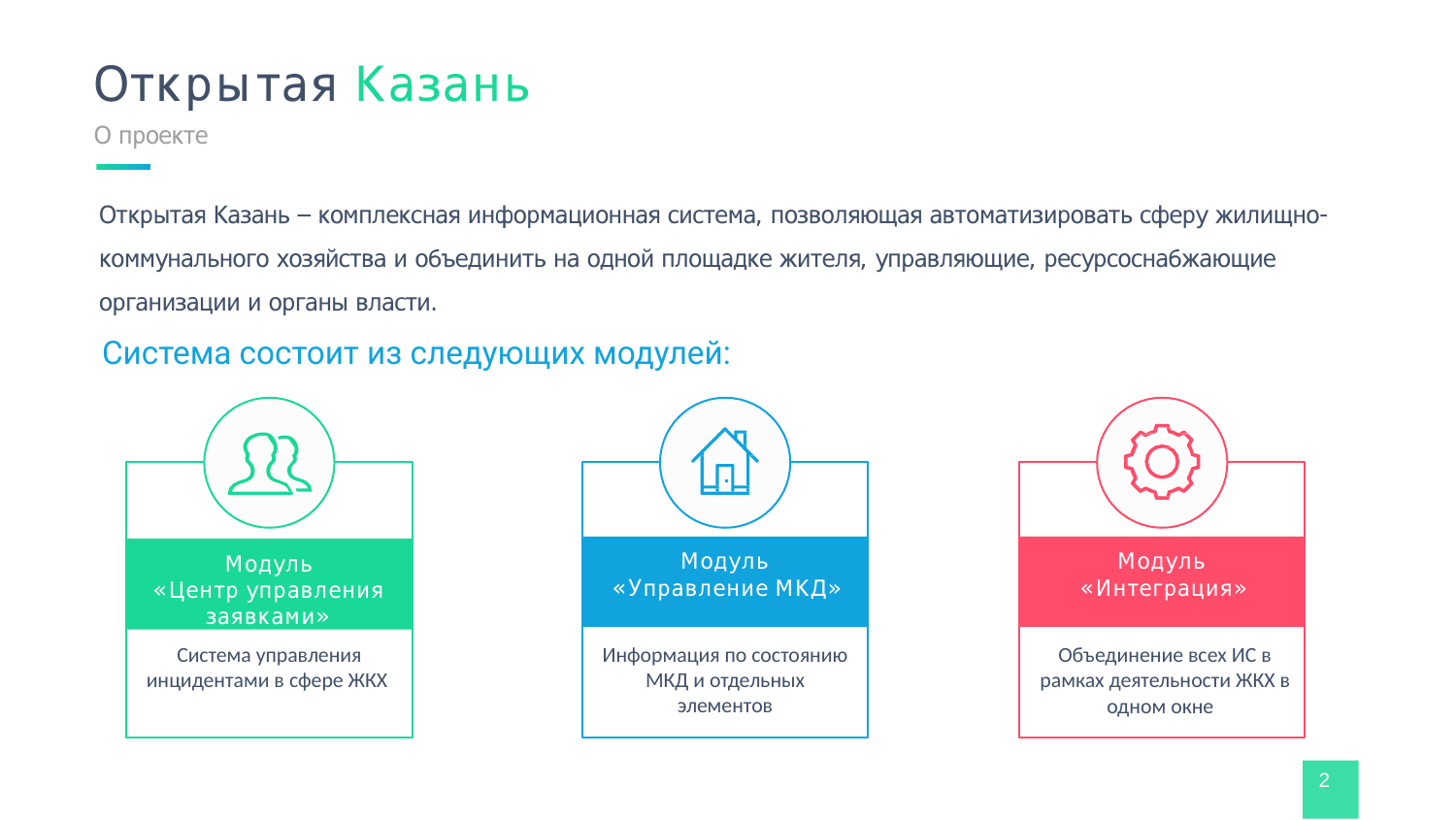

# Открытая Казань
О проекте

Открытая Казань – комплексная информационная система, позволяющая автоматизировать сферу жилищно-коммунального хозяйства и объединить на одной площадке жителя, управляющие, ресурсоснабжающие организации и органы власти.
Система состоит из следующих модулей:

Модуль
 «Управление МКД»

Модуль
 «Интеграция»
Модуль
«Центр управления заявками»
Система управления инцидентами в сфере ЖКХ
Информация по состоянию МКД и отдельных элементов
Объединение всех ИС в рамках деятельности ЖКХ в одном окне

2